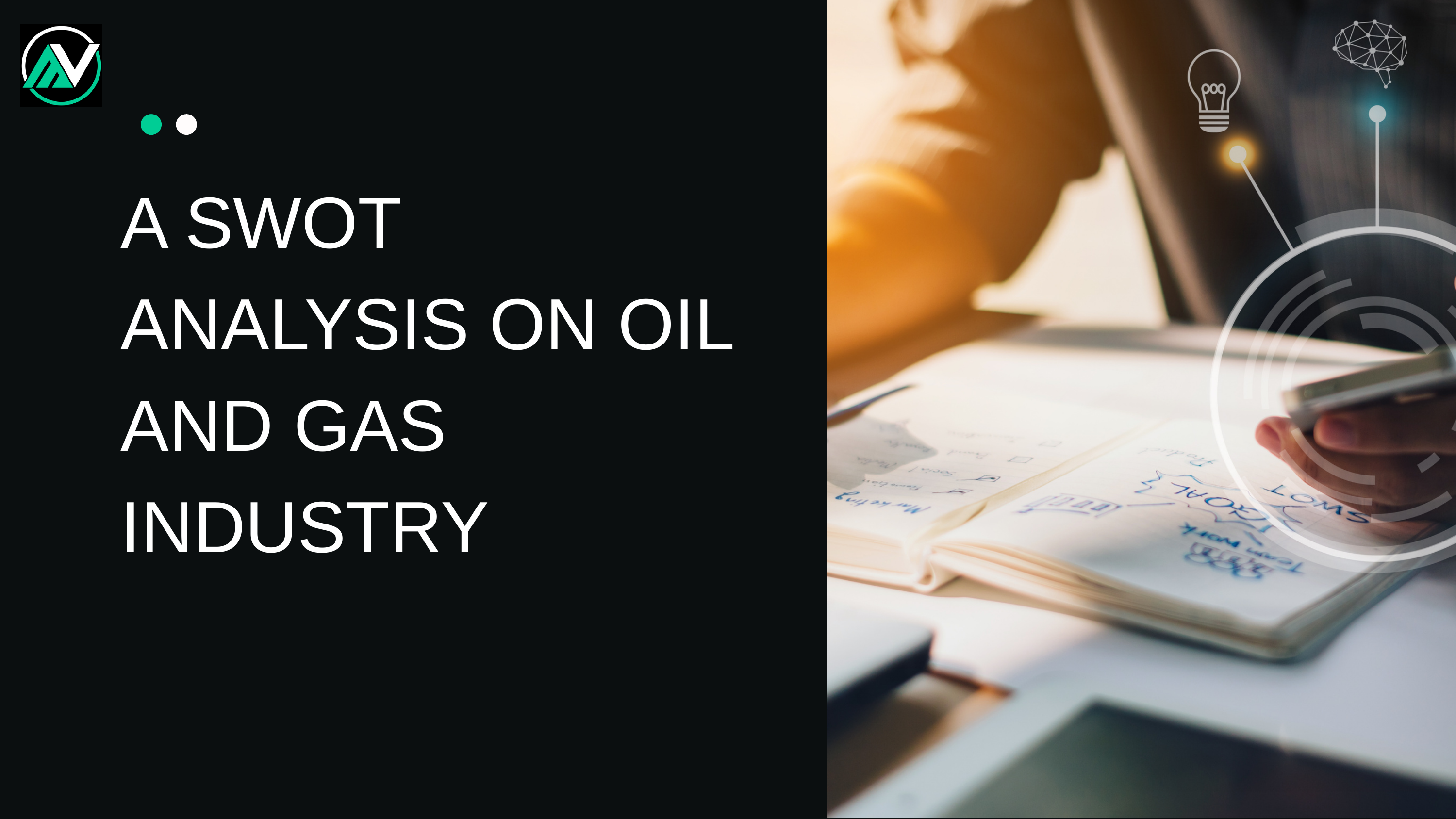

A SWOT ANALYSIS ON OIL AND GAS INDUSTRY